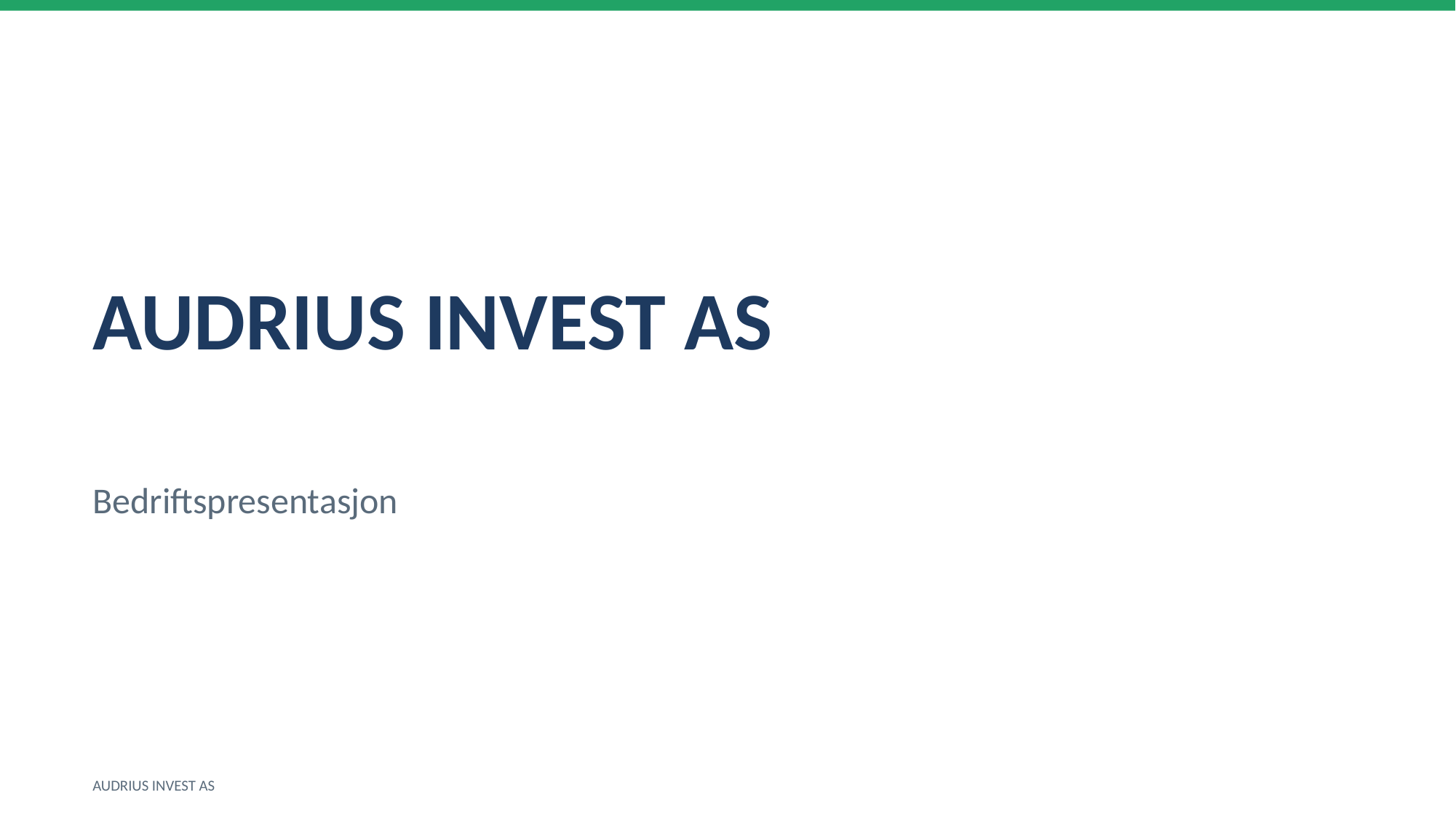

AUDRIUS INVEST AS
Bedriftspresentasjon
AUDRIUS INVEST AS